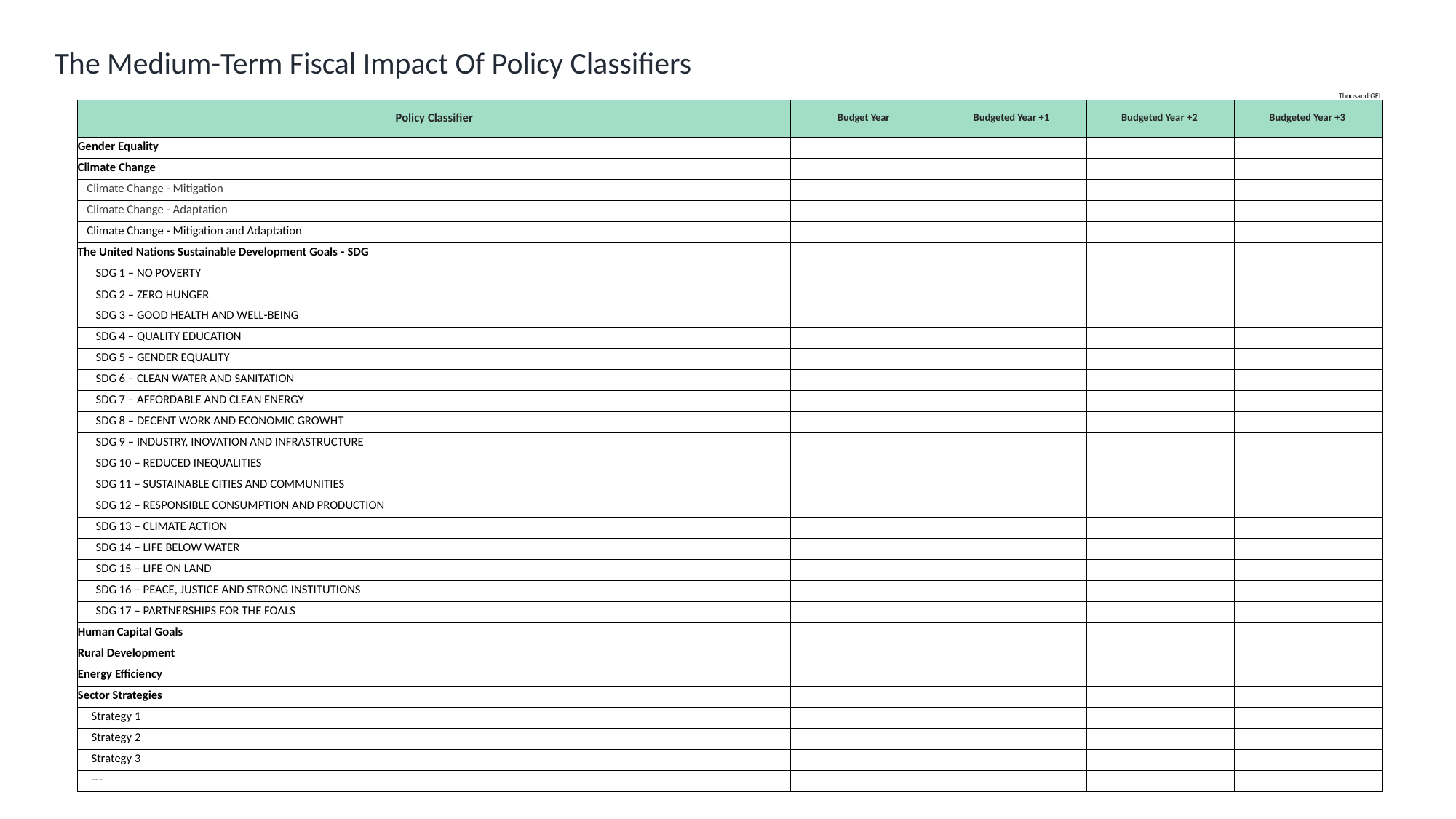

# The Medium-Term Fiscal Impact Of Policy Classifiers
|  |  |  | Thousand GEL |  |
| --- | --- | --- | --- | --- |
| Policy Classifier | Budget Year | Budgeted Year +1 | Budgeted Year +2 | Budgeted Year +3 |
| Gender Equality |  |  |  |  |
| Climate Change |  |  |  |  |
| Climate Change - Mitigation |  |  |  |  |
| Climate Change - Adaptation |  |  |  |  |
| Climate Change - Mitigation and Adaptation |  |  |  |  |
| The United Nations Sustainable Development Goals - SDG |  |  |  |  |
| SDG 1 – NO POVERTY |  |  |  |  |
| SDG 2 – ZERO HUNGER |  |  |  |  |
| SDG 3 – GOOD HEALTH AND WELL-BEING |  |  |  |  |
| SDG 4 – QUALITY EDUCATION |  |  |  |  |
| SDG 5 – GENDER EQUALITY |  |  |  |  |
| SDG 6 – CLEAN WATER AND SANITATION |  |  |  |  |
| SDG 7 – AFFORDABLE AND CLEAN ENERGY |  |  |  |  |
| SDG 8 – DECENT WORK AND ECONOMIC GROWHT |  |  |  |  |
| SDG 9 – INDUSTRY, INOVATION AND INFRASTRUCTURE |  |  |  |  |
| SDG 10 – REDUCED INEQUALITIES |  |  |  |  |
| SDG 11 – SUSTAINABLE CITIES AND COMMUNITIES |  |  |  |  |
| SDG 12 – RESPONSIBLE CONSUMPTION AND PRODUCTION |  |  |  |  |
| SDG 13 – CLIMATE ACTION |  |  |  |  |
| SDG 14 – LIFE BELOW WATER |  |  |  |  |
| SDG 15 – LIFE ON LAND |  |  |  |  |
| SDG 16 – PEACE, JUSTICE AND STRONG INSTITUTIONS |  |  |  |  |
| SDG 17 – PARTNERSHIPS FOR THE FOALS |  |  |  |  |
| Human Capital Goals |  |  |  |  |
| Rural Development |  |  |  |  |
| Energy Efficiency |  |  |  |  |
| Sector Strategies |  |  |  |  |
| Strategy 1 |  |  |  |  |
| Strategy 2 |  |  |  |  |
| Strategy 3 |  |  |  |  |
| --- |  |  |  |  |